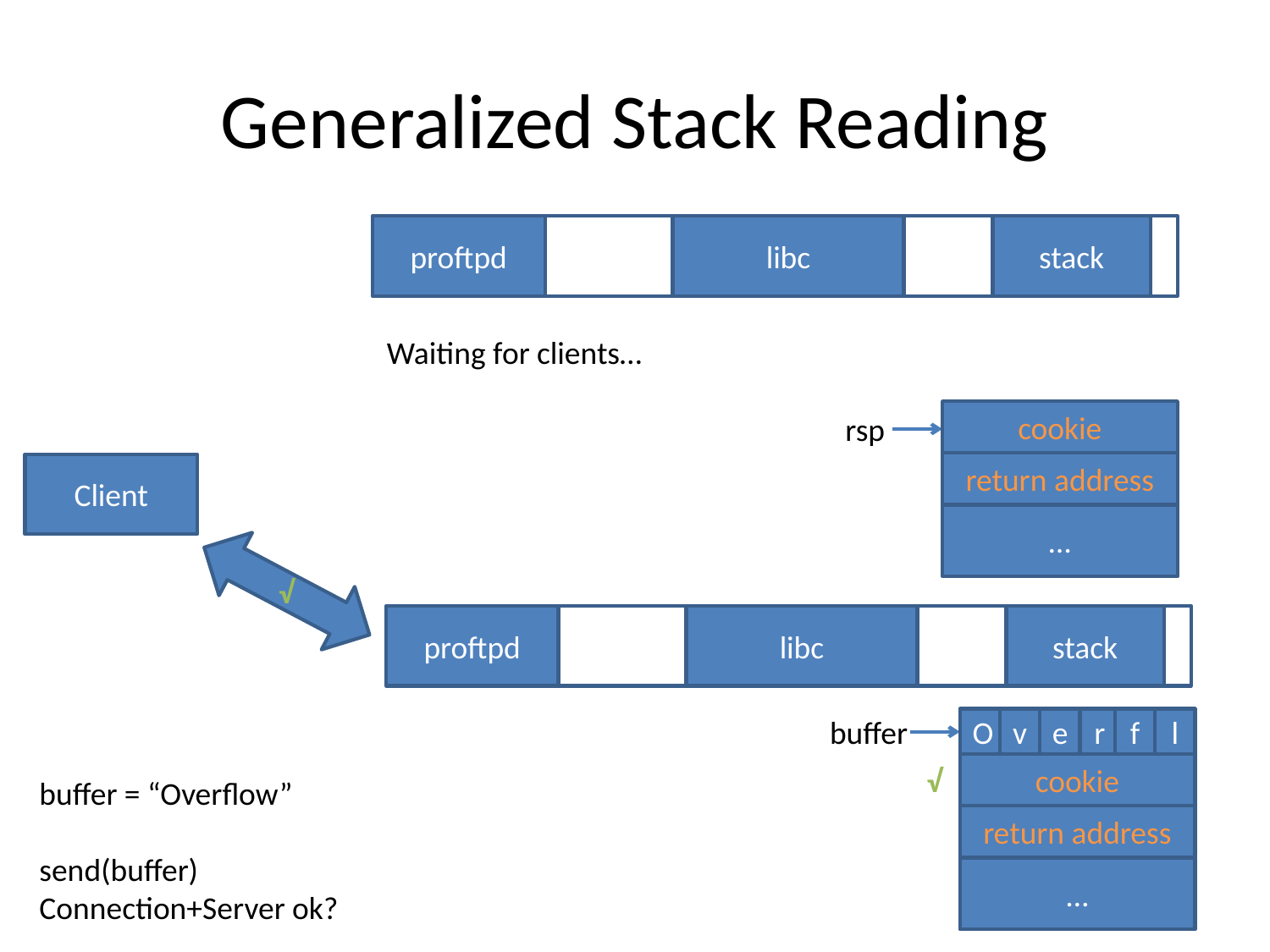

# Generalized Stack Reading
proftpd

libc

stack
Waiting for clients…
cookie
rsp
return address
Client
…

√
proftpd

libc

stack
buffer

O
v
e
r
f
l
cookie
√
buffer = “Overflow”

send(buffer)
Connection+Server ok?
return address
…